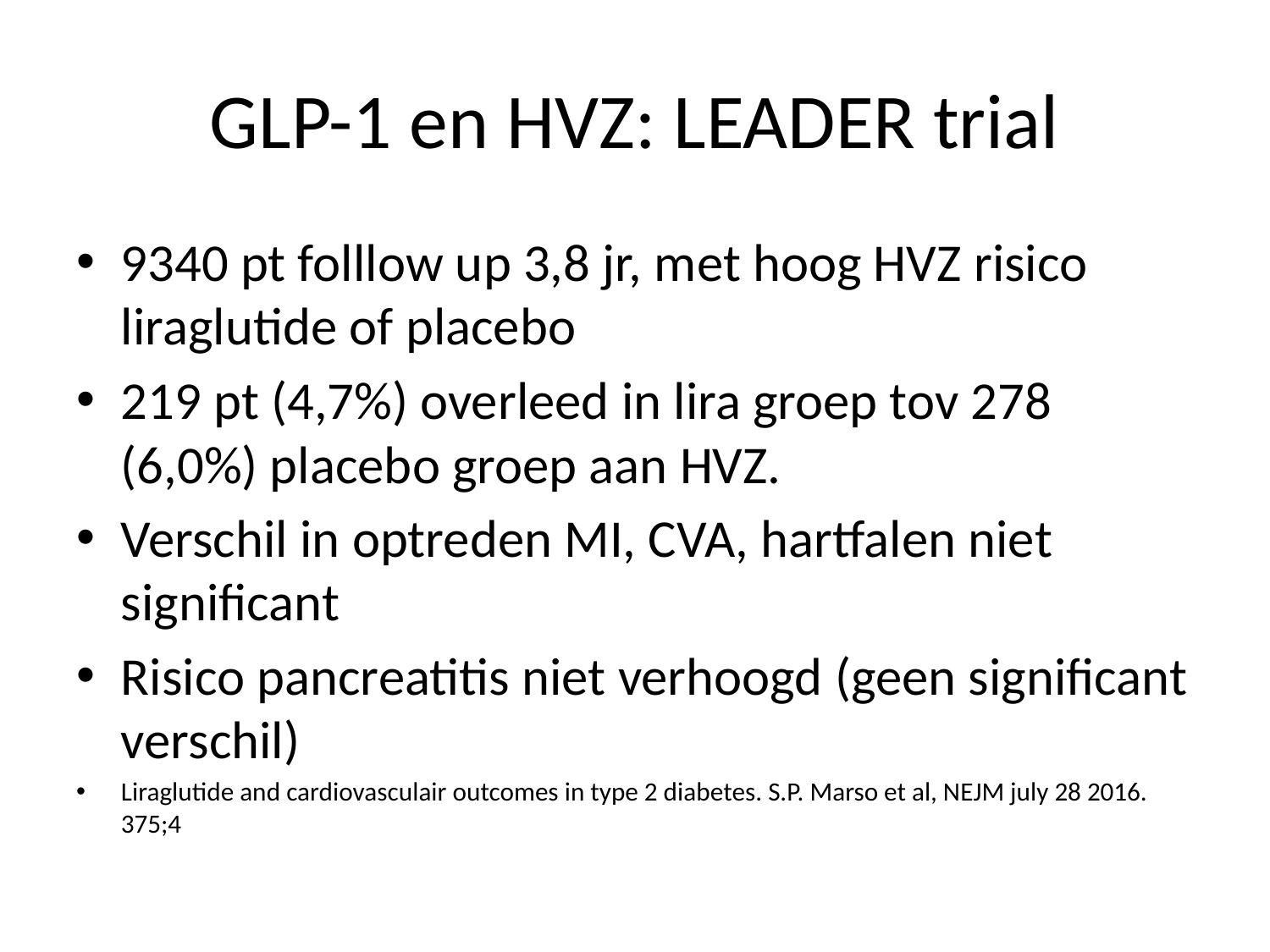

# GLP-1 en HVZ: LEADER trial
9340 pt folllow up 3,8 jr, met hoog HVZ risico liraglutide of placebo
219 pt (4,7%) overleed in lira groep tov 278 (6,0%) placebo groep aan HVZ.
Verschil in optreden MI, CVA, hartfalen niet significant
Risico pancreatitis niet verhoogd (geen significant verschil)
Liraglutide and cardiovasculair outcomes in type 2 diabetes. S.P. Marso et al, NEJM july 28 2016. 375;4